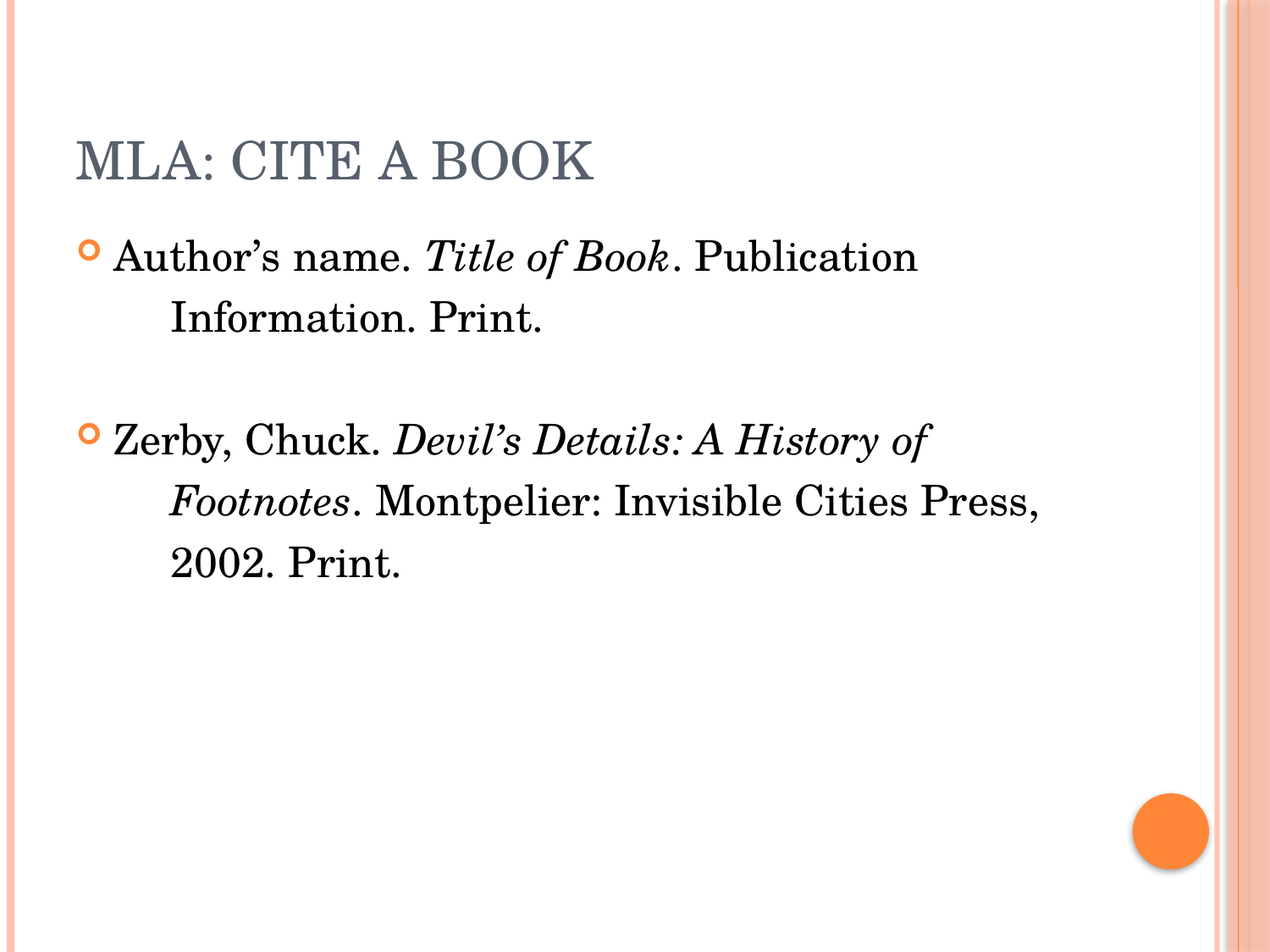

# MLA: cite a book
Author’s name. Title of Book. Publication
        Information. Print.

Zerby, Chuck. Devil’s Details: A History of
        Footnotes. Montpelier: Invisible Cities Press,
        2002. Print.